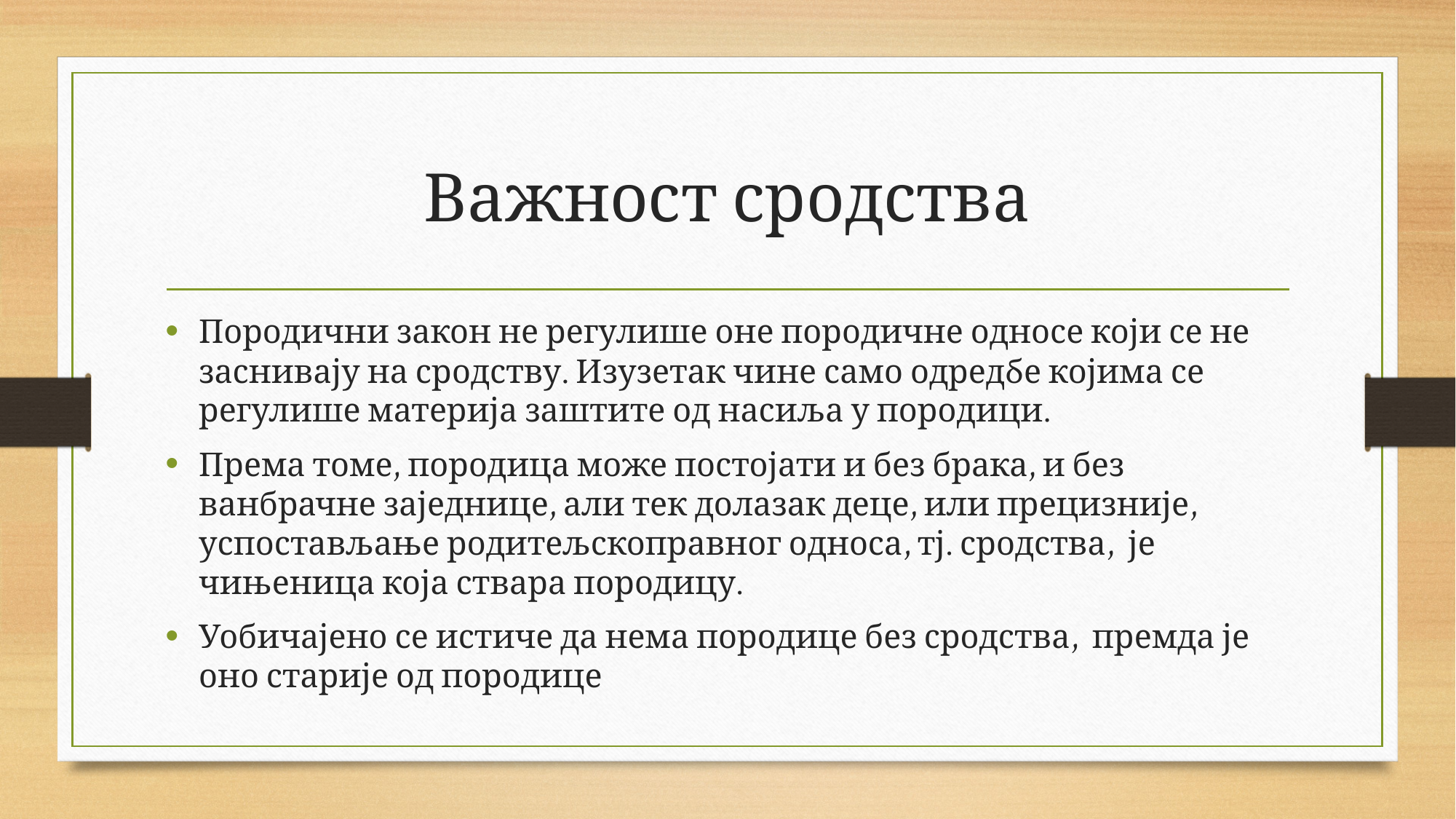

# Важност сродства
Породични закон не регулише оне породичне односе који се не заснивају на сродству. Изузетак чине само одредбе којима се регулише материја заштите од насиља у породици.
Према томе, породица може постојати и без брака, и без ванбрачне заједнице, али тек долазак деце, или прецизније, успостављање родитељскоправног односа, тј. сродства,  је чињеница која ствара породицу.
Уобичајено се истиче да нема породице без сродства,  премда је оно старије од породице